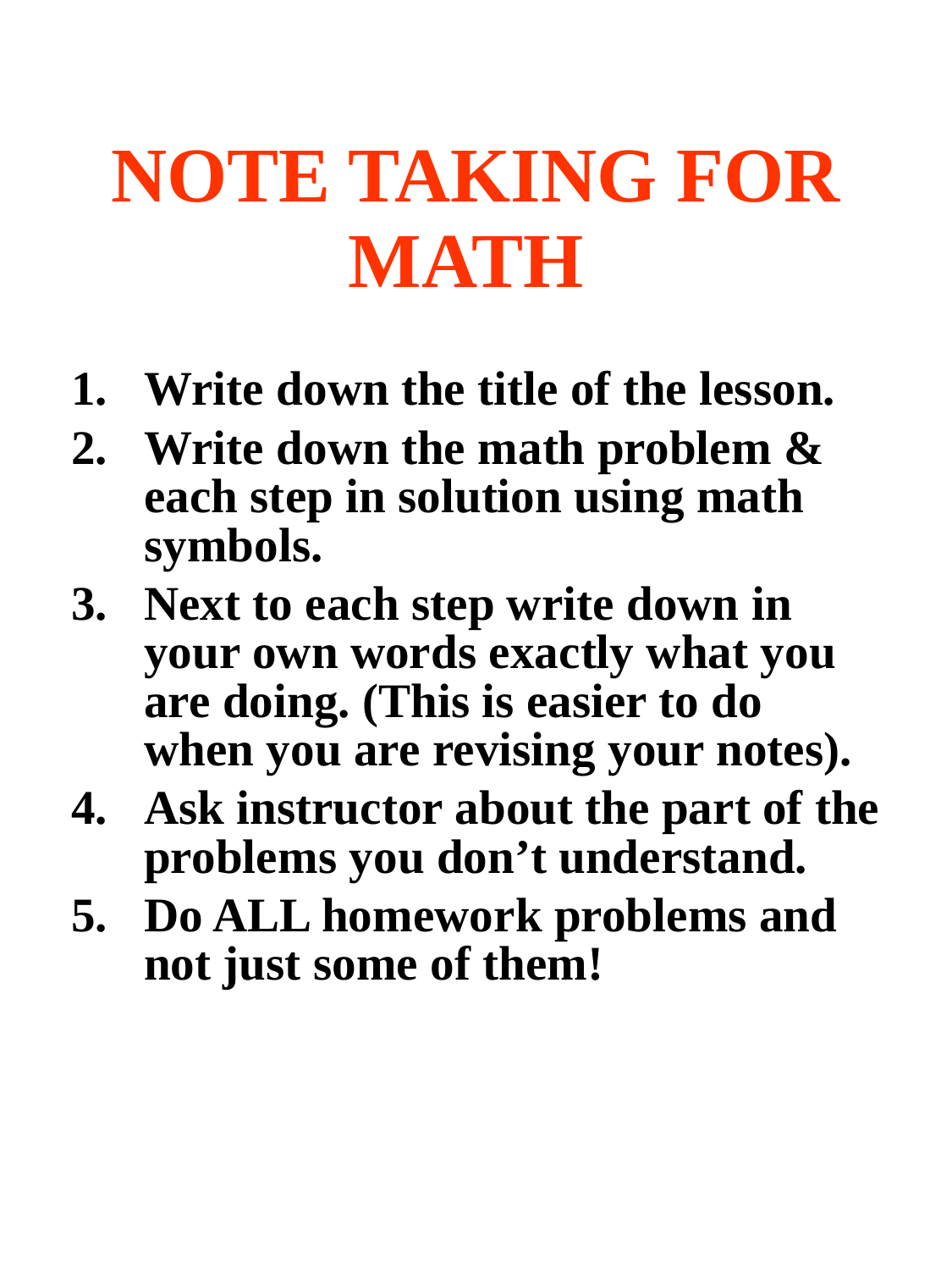

NOTE TAKING FOR MATH
Write down the title of the lesson.
Write down the math problem & each step in solution using math symbols.
Next to each step write down in your own words exactly what you are doing. (This is easier to do when you are revising your notes).
Ask instructor about the part of the problems you don’t understand.
Do ALL homework problems and not just some of them!